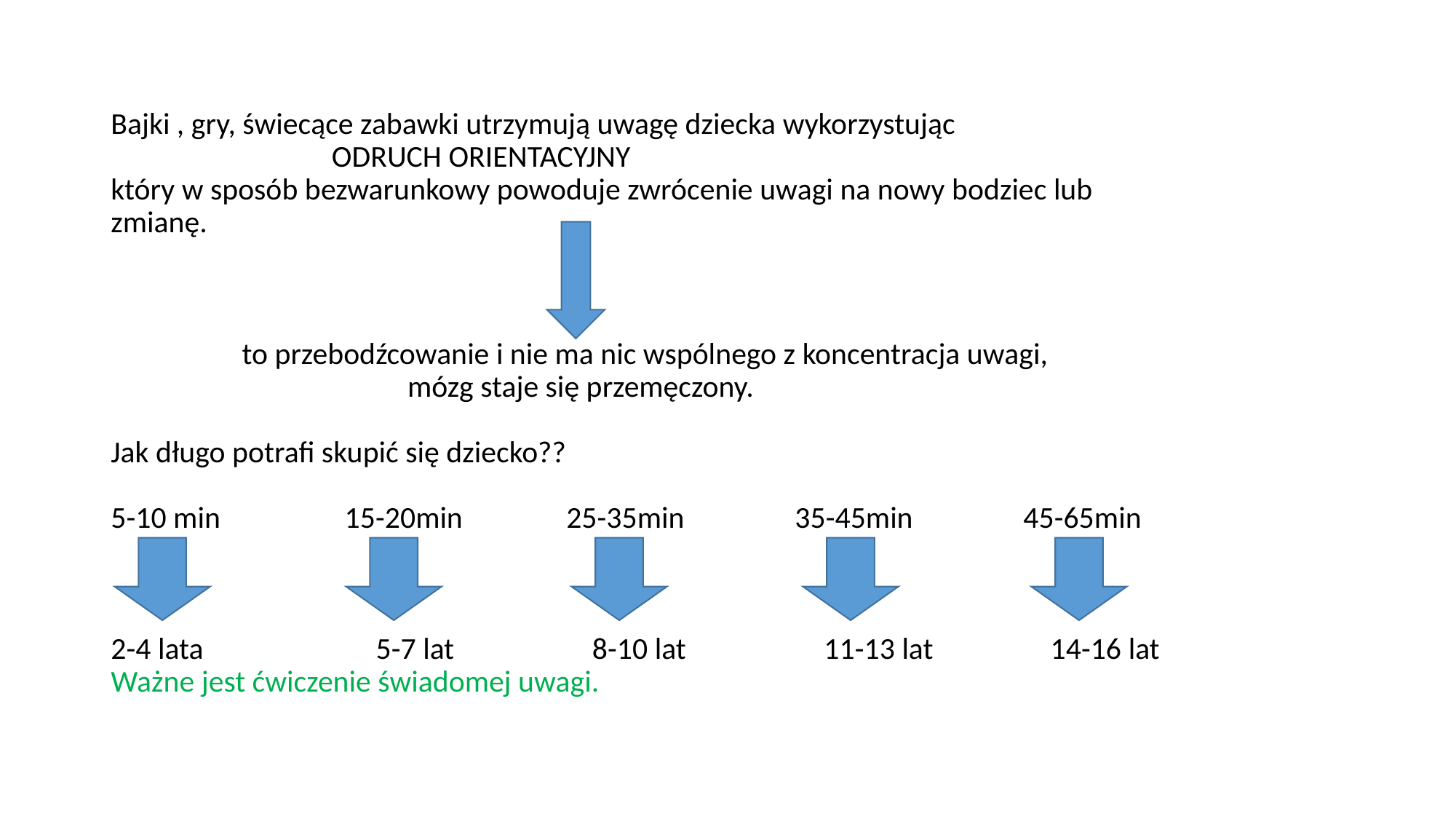

# Bajki , gry, świecące zabawki utrzymują uwagę dziecka wykorzystując ODRUCH ORIENTACYJNY który w sposób bezwarunkowy powoduje zwrócenie uwagi na nowy bodziec lub zmianę. to przebodźcowanie i nie ma nic wspólnego z koncentracja uwagi, mózg staje się przemęczony. Jak długo potrafi skupić się dziecko?? 5-10 min                  15-20min               25-35min                35-45min                45-65min 2-4 lata                         5-7 lat                    8-10 lat                    11-13 lat                 14-16 lat Ważne jest ćwiczenie świadomej uwagi.